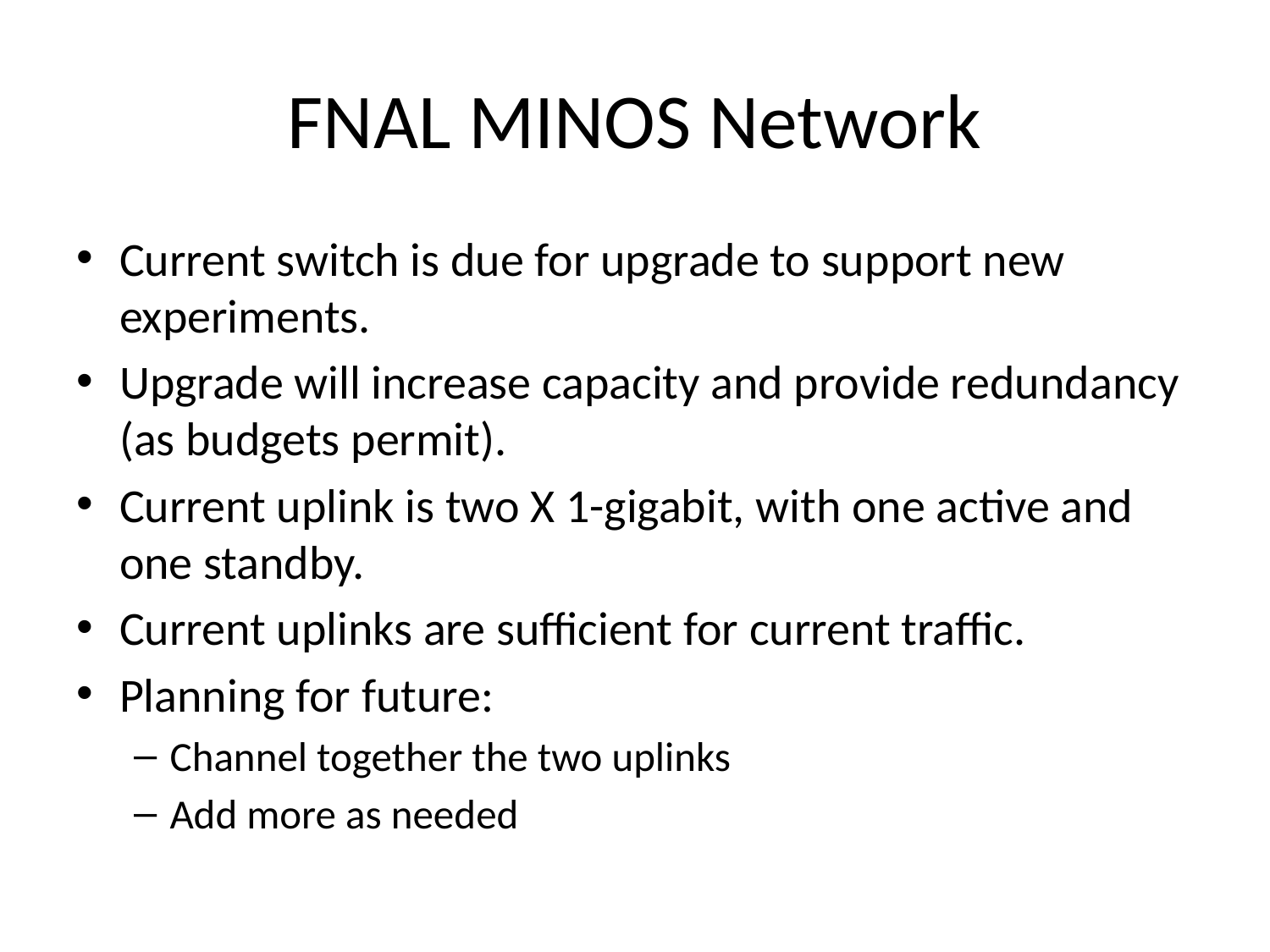

# FNAL MINOS Network
Current switch is due for upgrade to support new experiments.
Upgrade will increase capacity and provide redundancy (as budgets permit).
Current uplink is two X 1-gigabit, with one active and one standby.
Current uplinks are sufficient for current traffic.
Planning for future:
Channel together the two uplinks
Add more as needed